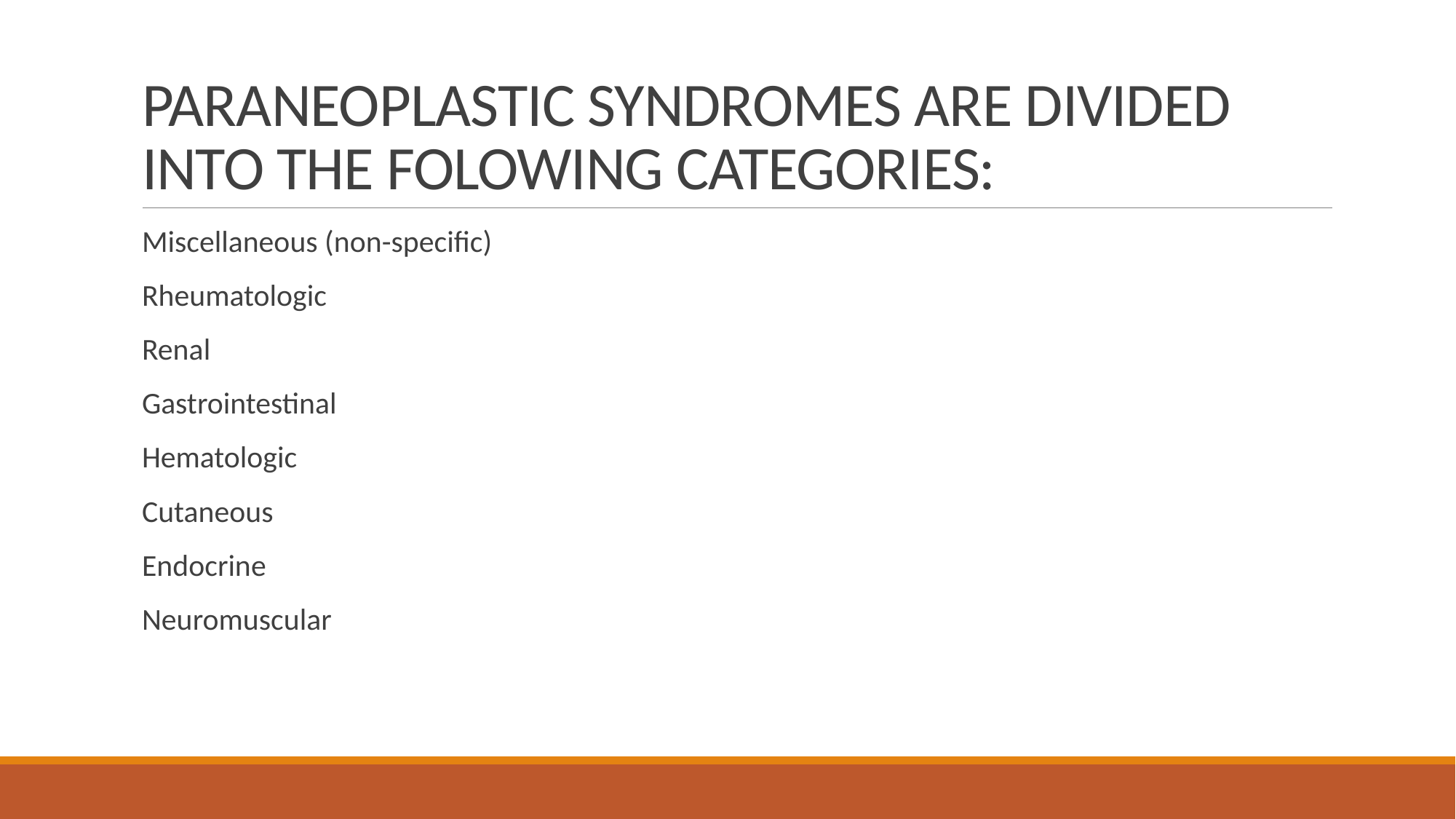

# PARANEOPLASTIC SYNDROMES ARE DIVIDED INTO THE FOLOWING CATEGORIES:
Miscellaneous (non-specific)
Rheumatologic
Renal
Gastrointestinal
Hematologic
Cutaneous
Endocrine
Neuromuscular